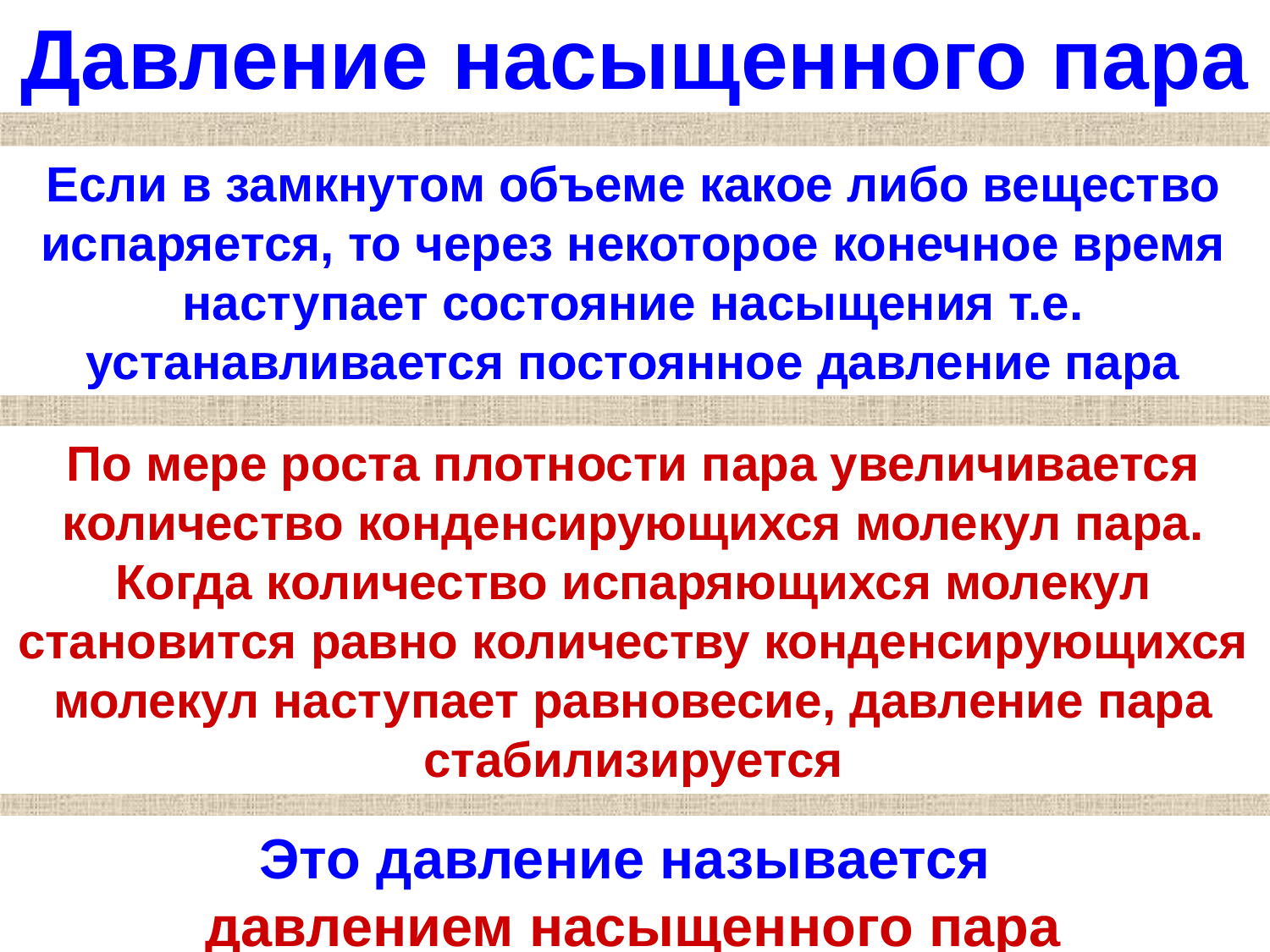

Давление насыщенного пара
Если в замкнутом объеме какое либо вещество испаряется, то через некоторое конечное время наступает состояние насыщения т.е. устанавливается постоянное давление пара
По мере роста плотности пара увеличивается количество конденсирующихся молекул пара. Когда количество испаряющихся молекул становится равно количеству конденсирующихся молекул наступает равновесие, давление пара стабилизируется
Это давление называется
давлением насыщенного пара